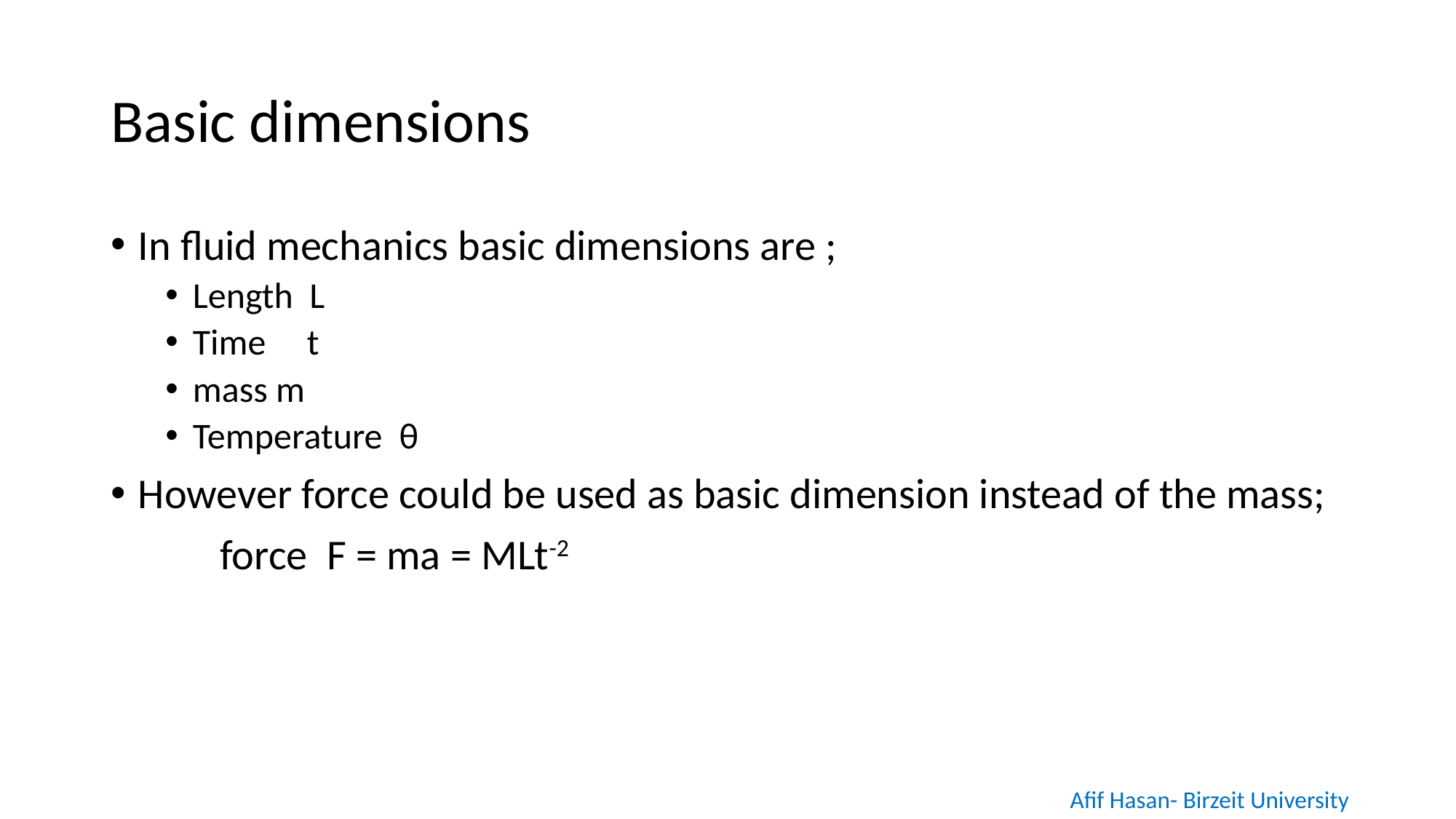

# Basic dimensions
In fluid mechanics basic dimensions are ;
Length  L
Time     t
mass m
Temperature  θ
However force could be used as basic dimension instead of the mass;
	force  F = ma = MLt-2

Afif Hasan- Birzeit University